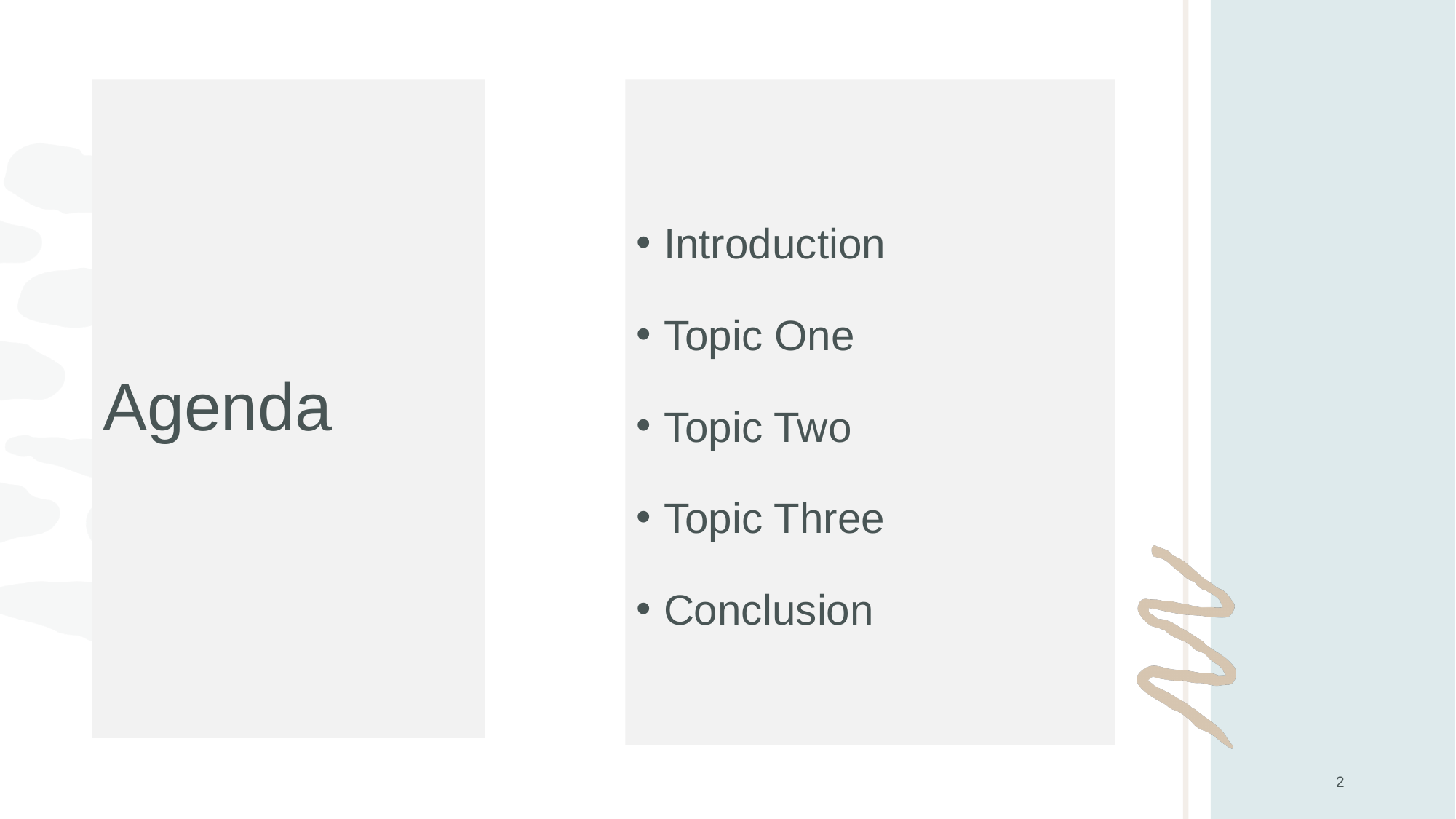

# Agenda
Introduction
Topic One
Topic Two
Topic Three
Conclusion
2